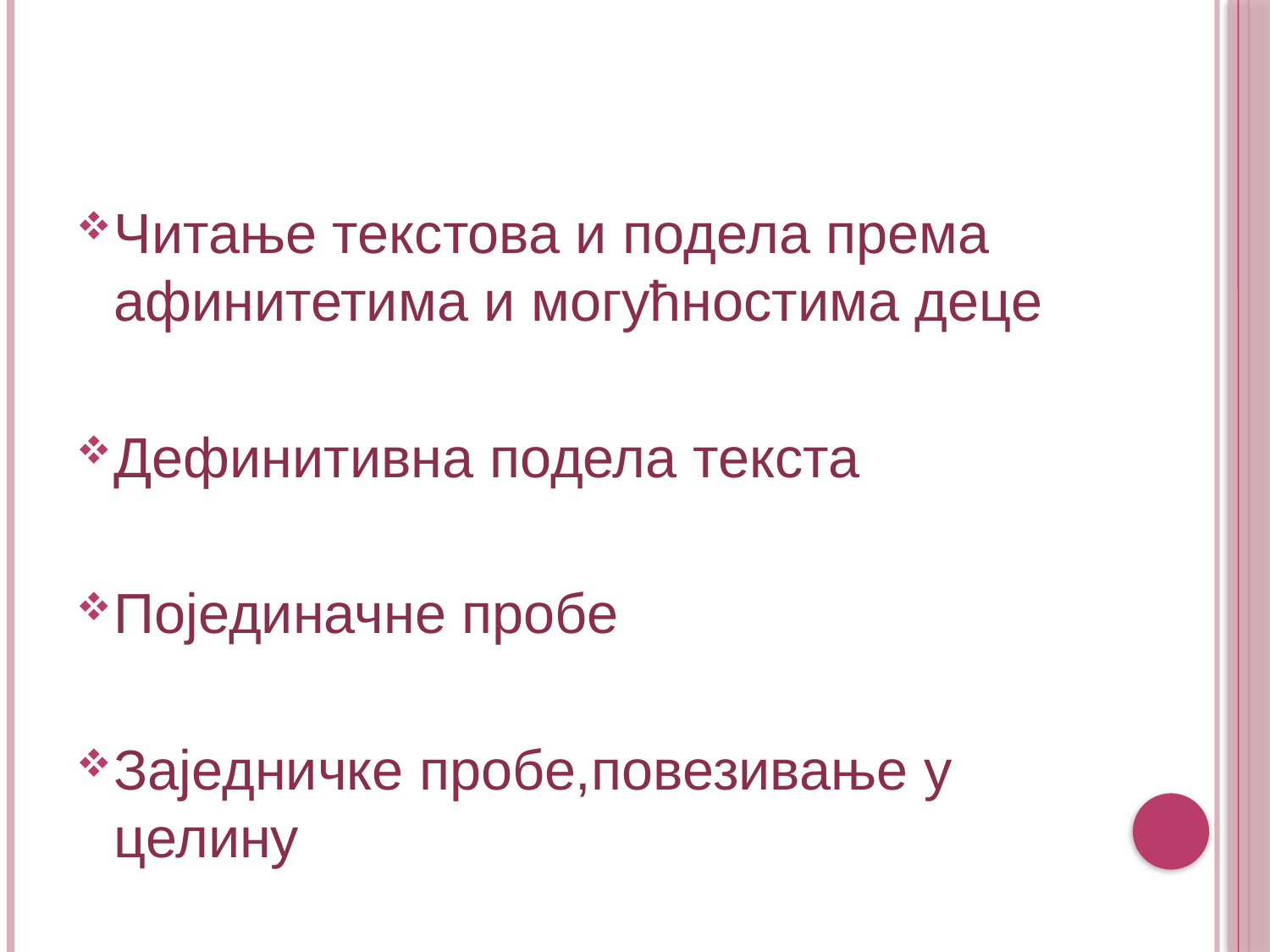

#
Читање текстова и подела према афинитетима и могућностима деце

Дефинитивна подела текста

Појединачне пробе

Заједничке пробе,повезивање у целину